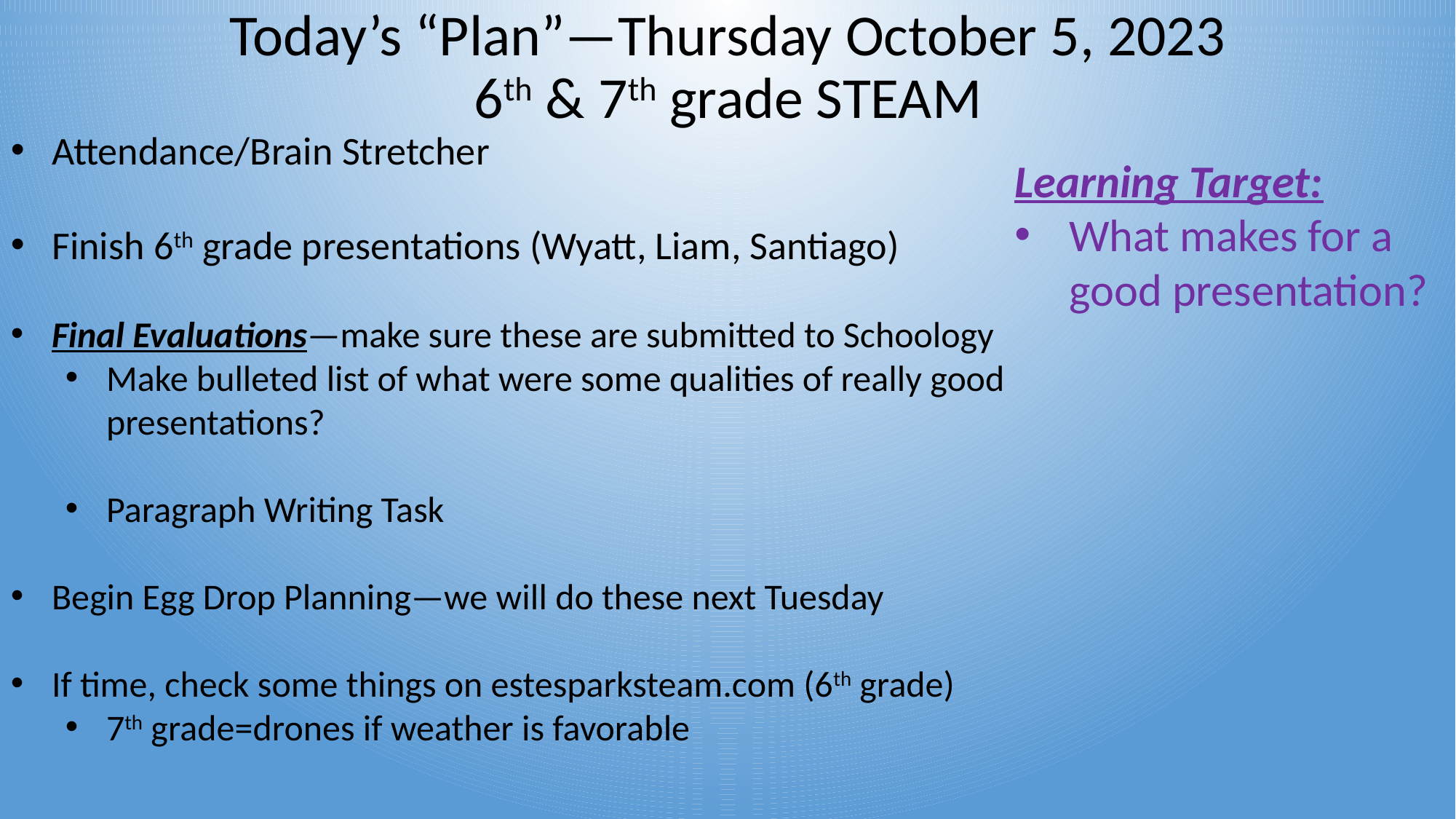

# Today’s “Plan”—Thursday October 5, 2023 6th & 7th grade STEAM
Attendance/Brain Stretcher
Finish 6th grade presentations (Wyatt, Liam, Santiago)
Final Evaluations—make sure these are submitted to Schoology
Make bulleted list of what were some qualities of really good presentations?
Paragraph Writing Task

Begin Egg Drop Planning—we will do these next Tuesday
If time, check some things on estesparksteam.com (6th grade)
7th grade=drones if weather is favorable
Learning Target:
What makes for a good presentation?